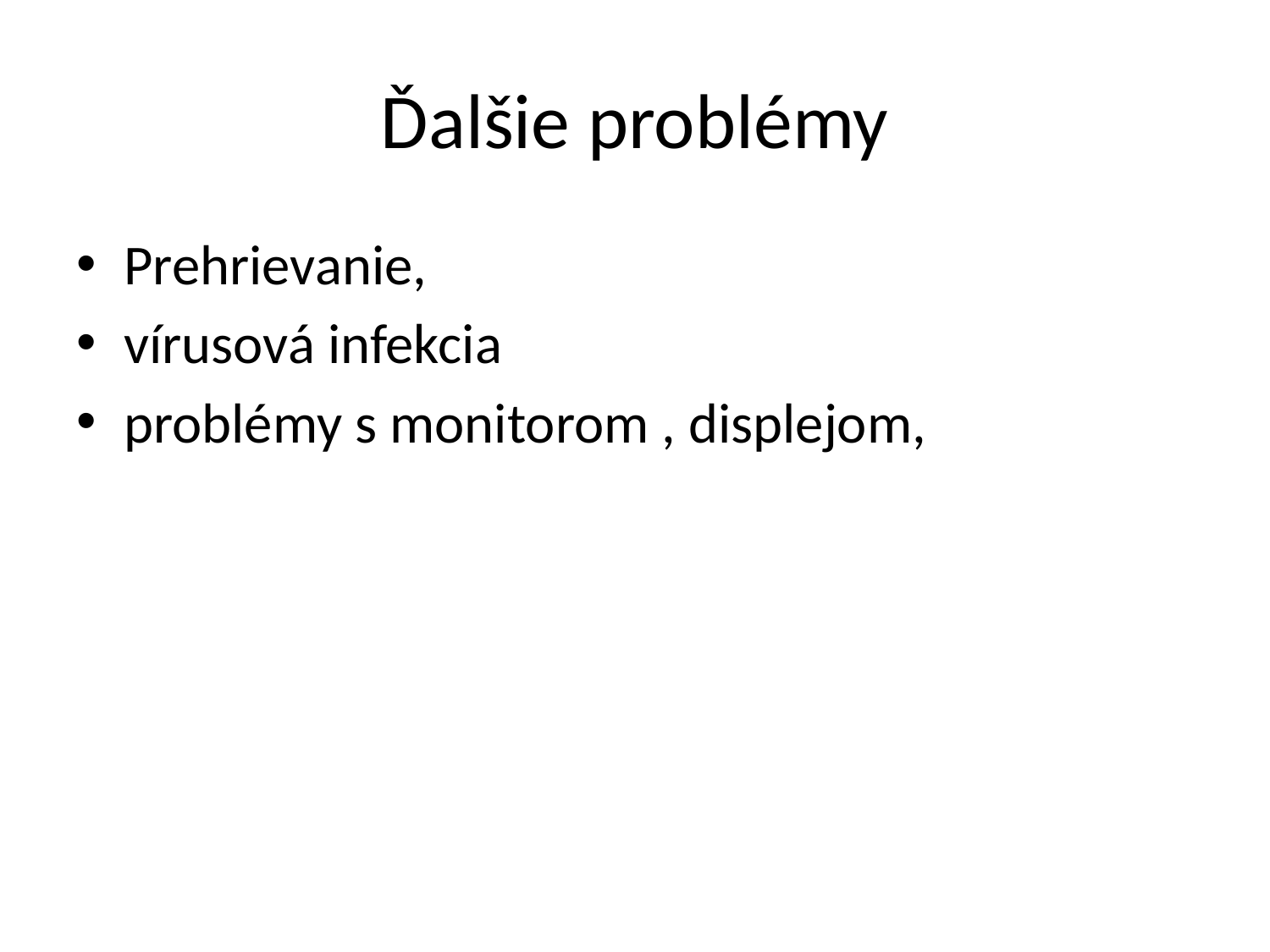

# Ďalšie problémy
Prehrievanie,
vírusová infekcia
problémy s monitorom , displejom,